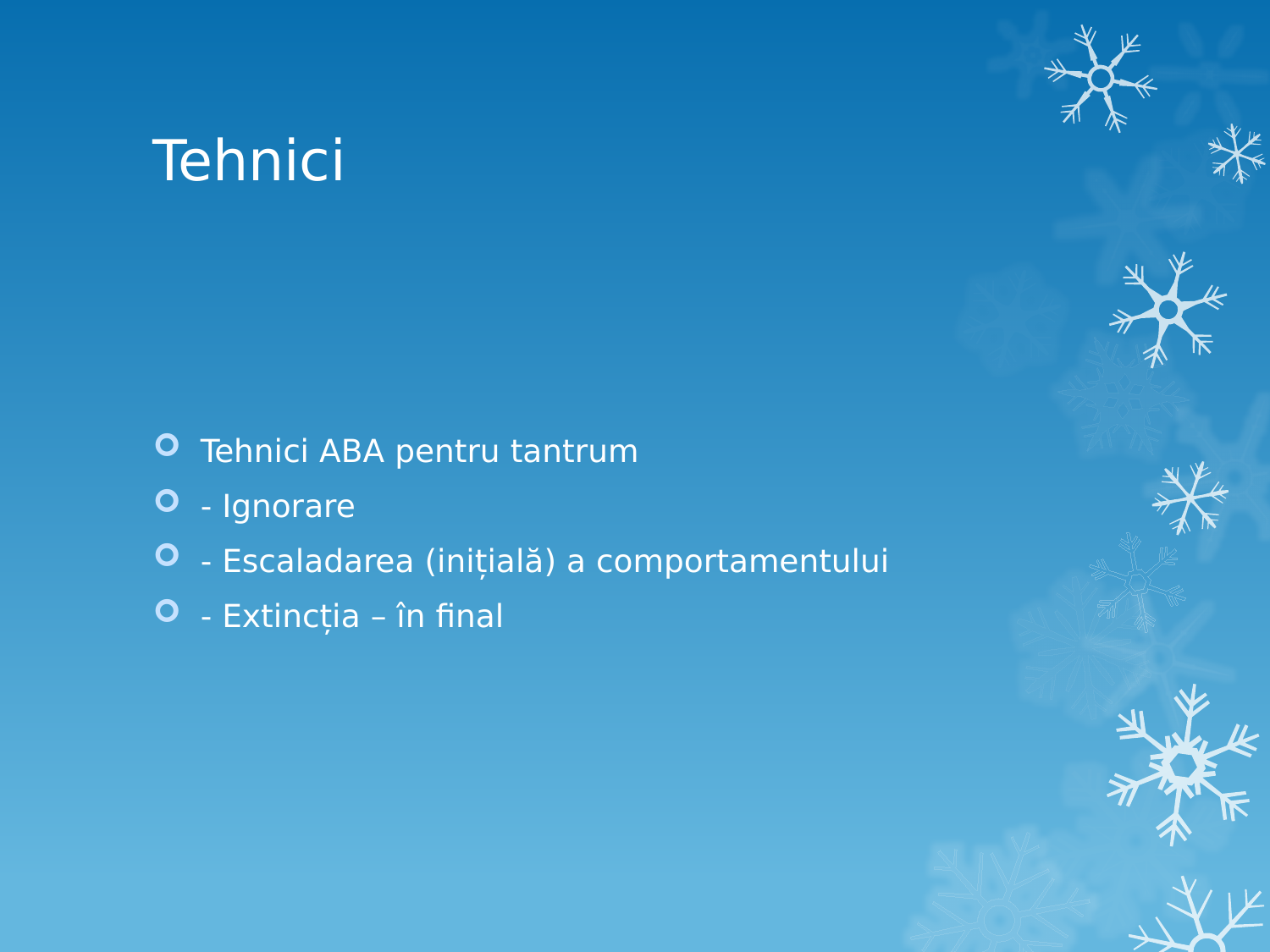

# Tehnici
Tehnici ABA pentru tantrum
- Ignorare
- Escaladarea (inițială) a comportamentului
- Extincția – în final